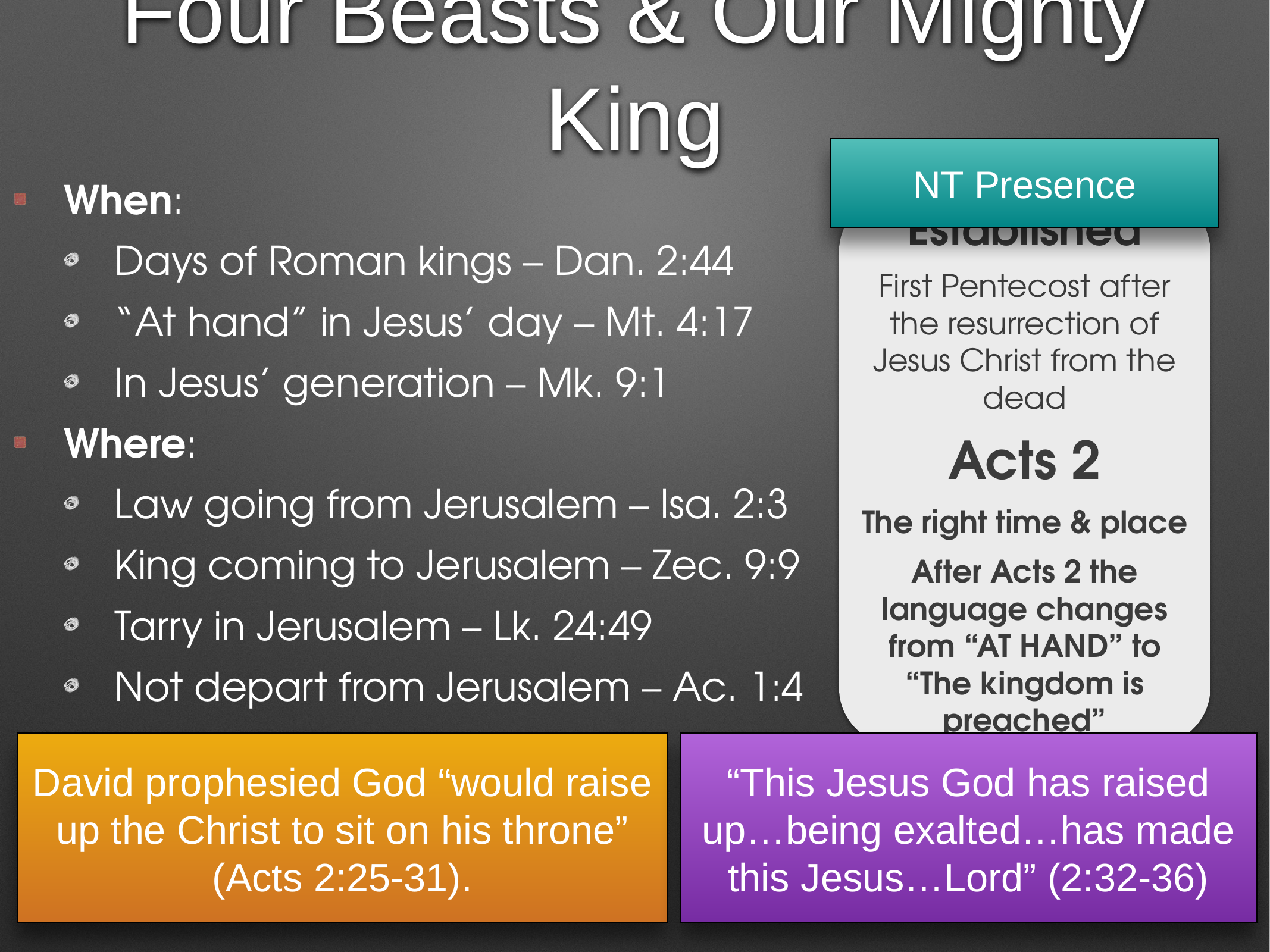

Four Beasts & Our Mighty King
NT Presence
When:
Days of Roman kings – Dan. 2:44
“At hand” in Jesus’ day – Mt. 4:17
In Jesus’ generation – Mk. 9:1
Where:
Law going from Jerusalem – Isa. 2:3
King coming to Jerusalem – Zec. 9:9
Tarry in Jerusalem – Lk. 24:49
Not depart from Jerusalem – Ac. 1:4
Established
First Pentecost after the resurrection of Jesus Christ from the dead
Acts 2
The right time & place
After Acts 2 the language changes from “AT HAND” to “The kingdom is preached”
David prophesied God “would raise up the Christ to sit on his throne” (Acts 2:25-31).
“This Jesus God has raised up…being exalted…has made this Jesus…Lord” (2:32-36)